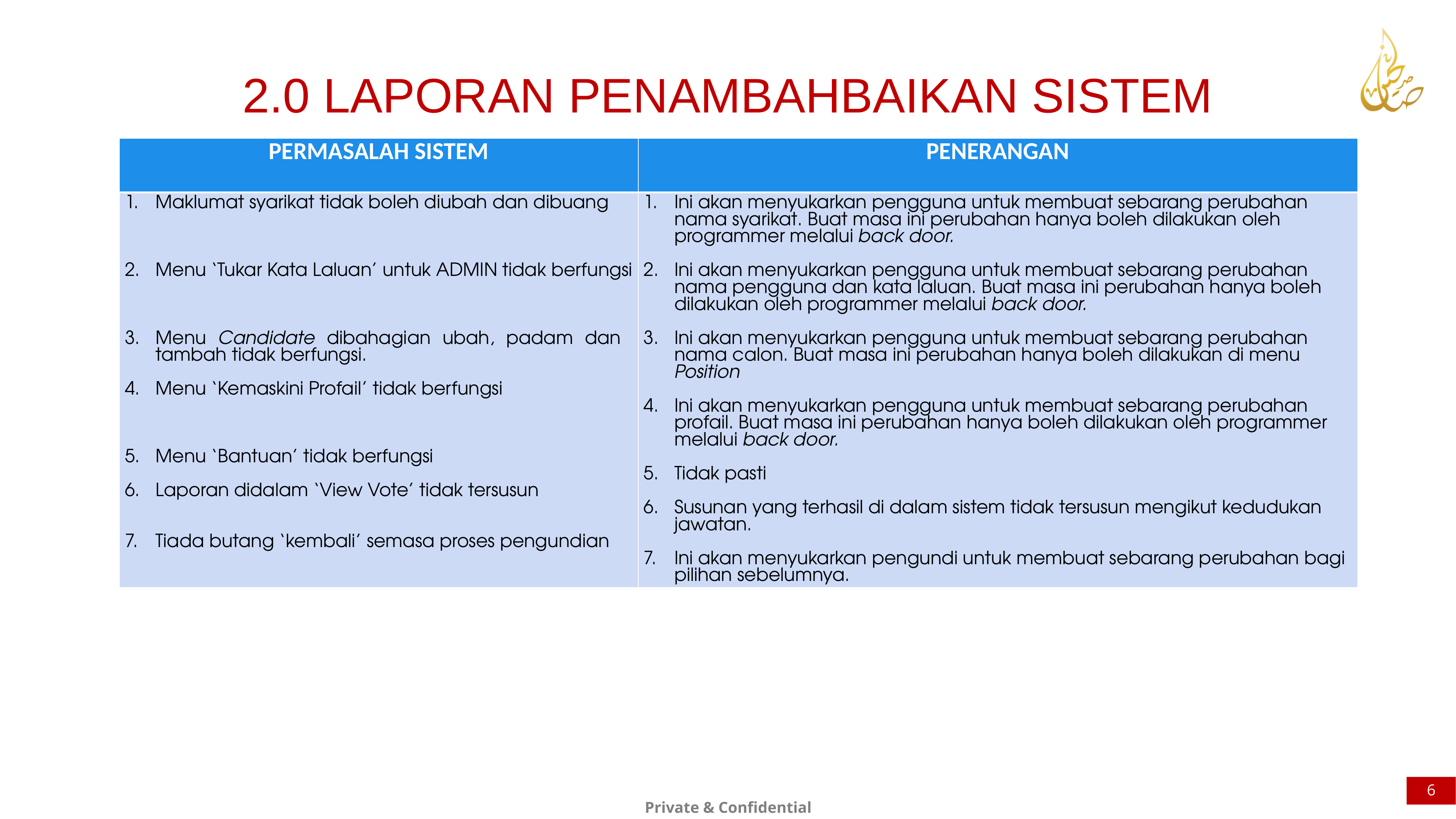

2.0 LAPORAN PENAMBAHBAIKAN SISTEM

| PERMASALAH SISTEM | PENERANGAN |
| --- | --- |
| Maklumat syarikat tidak boleh diubah dan dibuang Menu ‘Tukar Kata Laluan’ untuk ADMIN tidak berfungsi Menu Candidate dibahagian ubah, padam dan tambah tidak berfungsi. Menu ‘Kemaskini Profail’ tidak berfungsi Menu ‘Bantuan’ tidak berfungsi Laporan didalam ‘View Vote’ tidak tersusun Tiada butang ‘kembali’ semasa proses pengundian | Ini akan menyukarkan pengguna untuk membuat sebarang perubahan nama syarikat. Buat masa ini perubahan hanya boleh dilakukan oleh programmer melalui back door. Ini akan menyukarkan pengguna untuk membuat sebarang perubahan nama pengguna dan kata laluan. Buat masa ini perubahan hanya boleh dilakukan oleh programmer melalui back door. Ini akan menyukarkan pengguna untuk membuat sebarang perubahan nama calon. Buat masa ini perubahan hanya boleh dilakukan di menu Position Ini akan menyukarkan pengguna untuk membuat sebarang perubahan profail. Buat masa ini perubahan hanya boleh dilakukan oleh programmer melalui back door. Tidak pasti Susunan yang terhasil di dalam sistem tidak tersusun mengikut kedudukan jawatan. Ini akan menyukarkan pengundi untuk membuat sebarang perubahan bagi pilihan sebelumnya. |
6